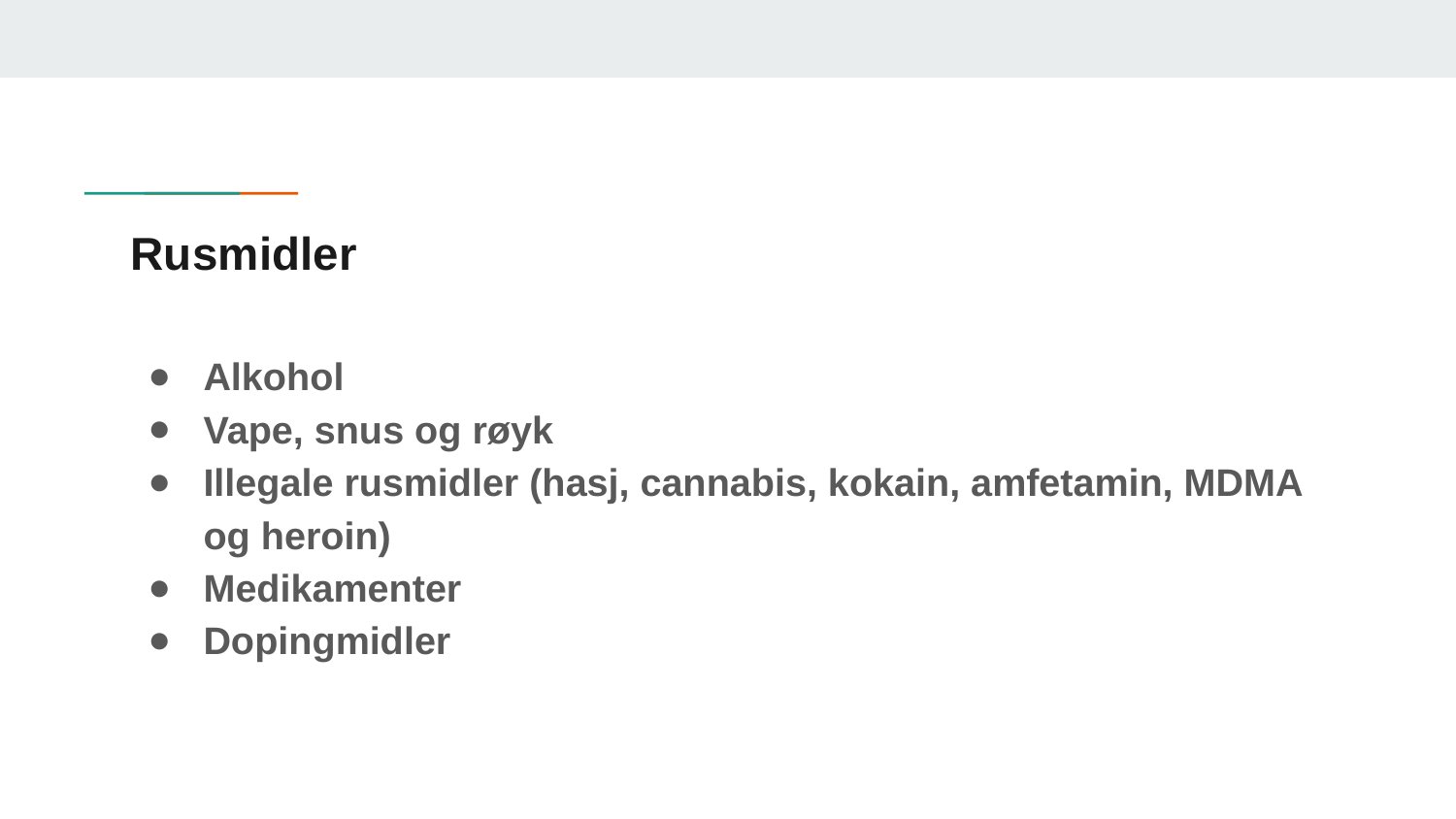

# Rusmidler
Alkohol
Vape, snus og røyk
Illegale rusmidler (hasj, cannabis, kokain, amfetamin, MDMA og heroin)
Medikamenter
Dopingmidler